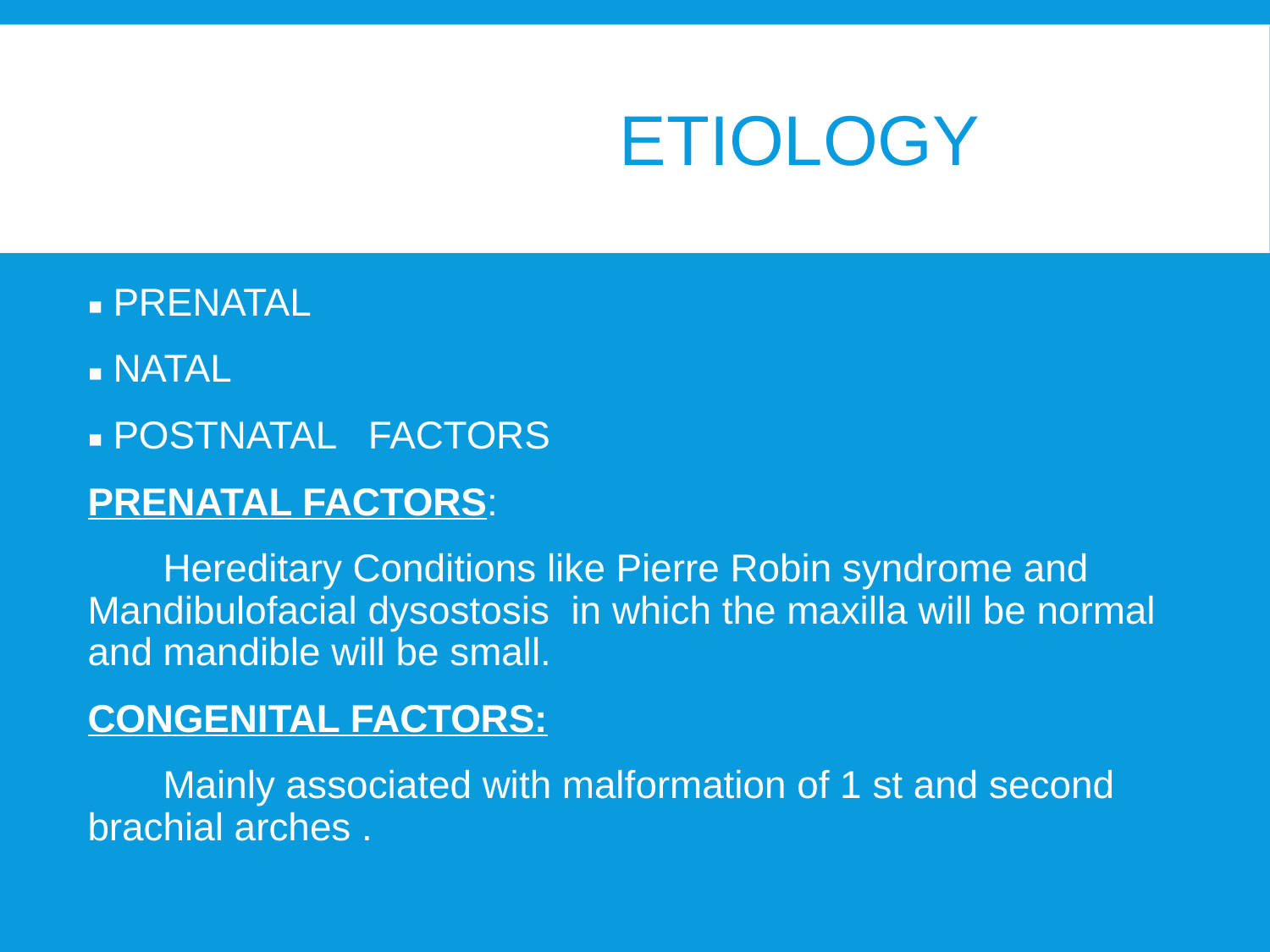

# ETIOLOGY
PRENATAL
NATAL
POSTNATAL   FACTORS
PRENATAL FACTORS:
       Hereditary Conditions like Pierre Robin syndrome and Mandibulofacial dysostosis  in which the maxilla will be normal and mandible will be small.
CONGENITAL FACTORS:
       Mainly associated with malformation of 1 st and second brachial arches .